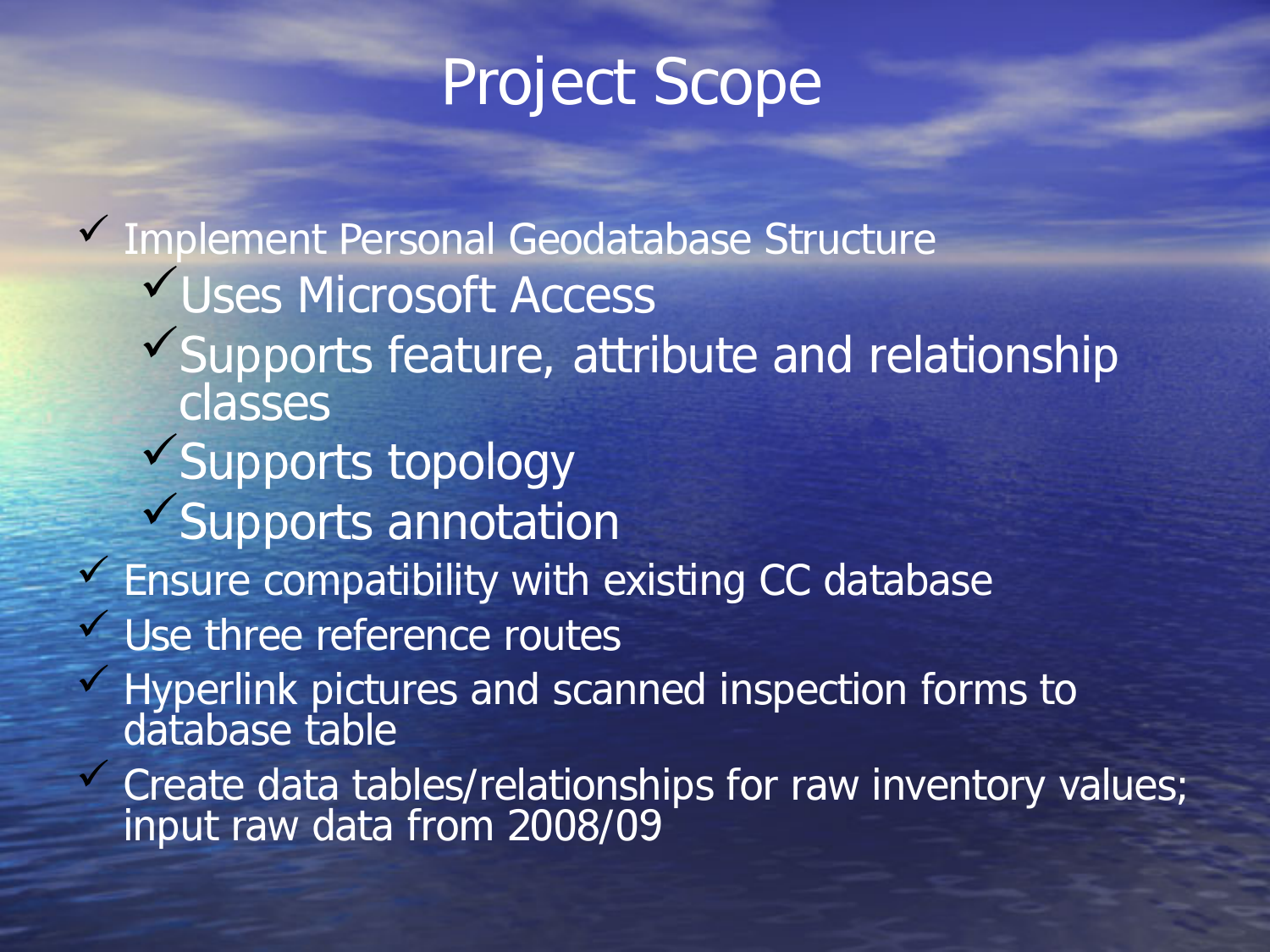

# Project Scope
Implement Personal Geodatabase Structure
Uses Microsoft Access
Supports feature, attribute and relationship classes
Supports topology
Supports annotation
Ensure compatibility with existing CC database
Use three reference routes
Hyperlink pictures and scanned inspection forms to database table
Create data tables/relationships for raw inventory values; input raw data from 2008/09